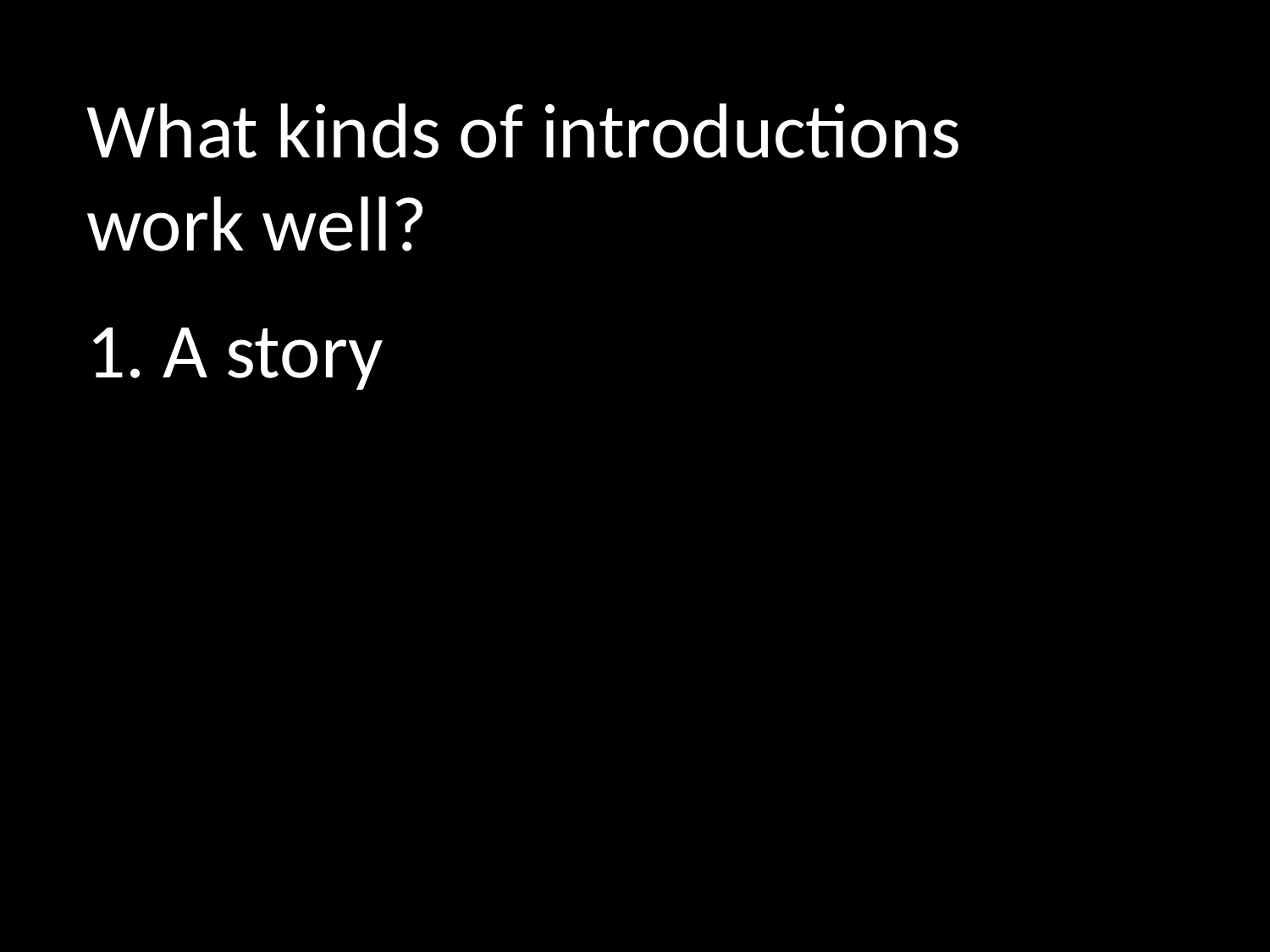

What kinds of introductions work well?

1. A story